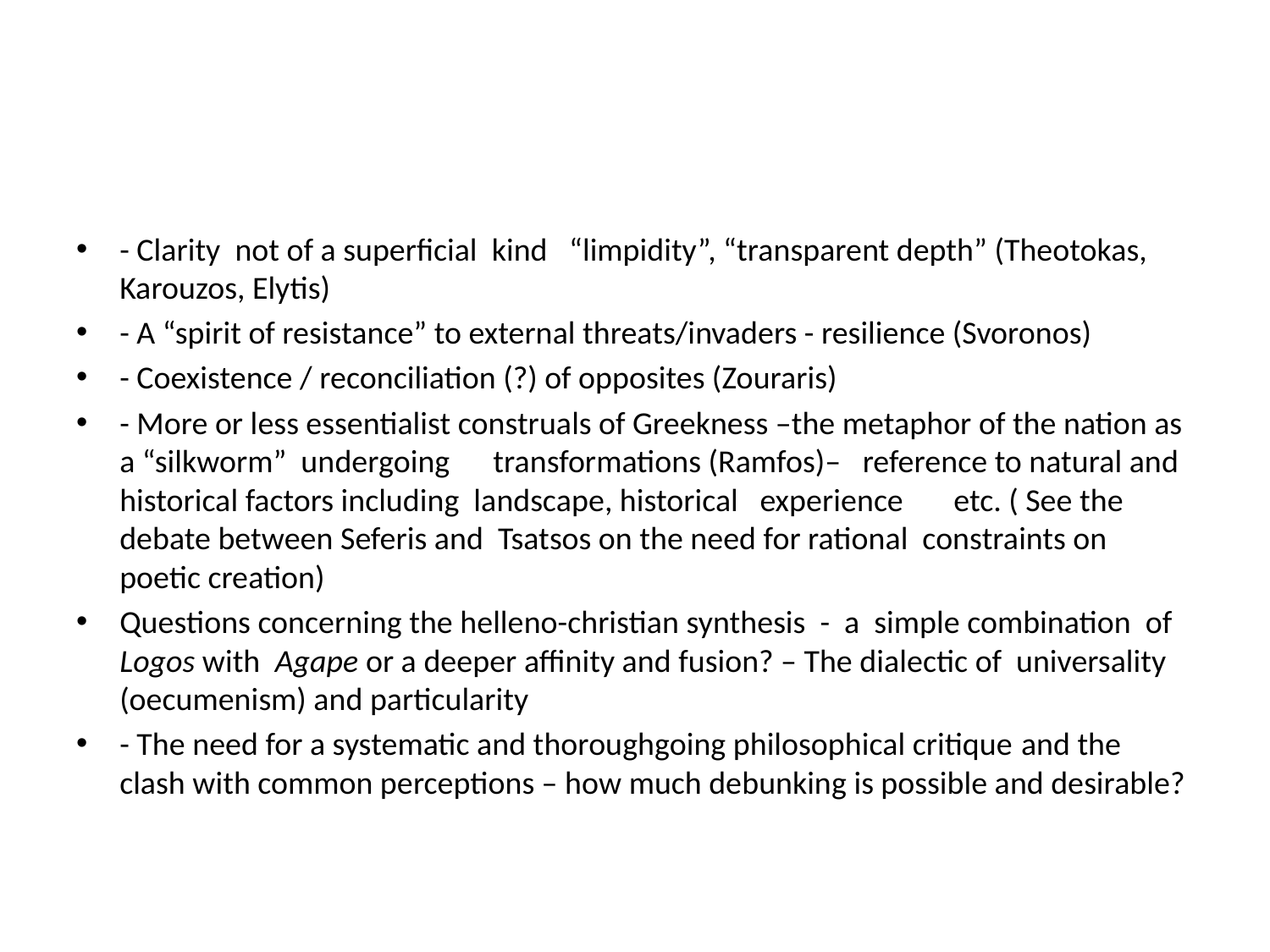

#
- Clarity  not of a superficial  kind   “limpidity”, “transparent depth” (Theotokas, Karouzos, Elytis)
- A “spirit of resistance” to external threats/invaders - resilience (Svoronos)
- Coexistence / reconciliation (?) of opposites (Zouraris)
- More or less essentialist construals of Greekness –the metaphor of the nation as a “silkworm”  undergoing      transformations (Ramfos)–   reference to natural and historical factors including  landscape, historical   experience       etc. ( See the debate between Seferis and  Tsatsos on the need for rational  constraints on poetic creation)
Questions concerning the helleno-christian synthesis  -  a  simple combination  of  Logos with  Agape or a deeper affinity and fusion? – The dialectic of  universality (oecumenism) and particularity
- The need for a systematic and thoroughgoing philosophical critique and the clash with common perceptions – how much debunking is possible and desirable?